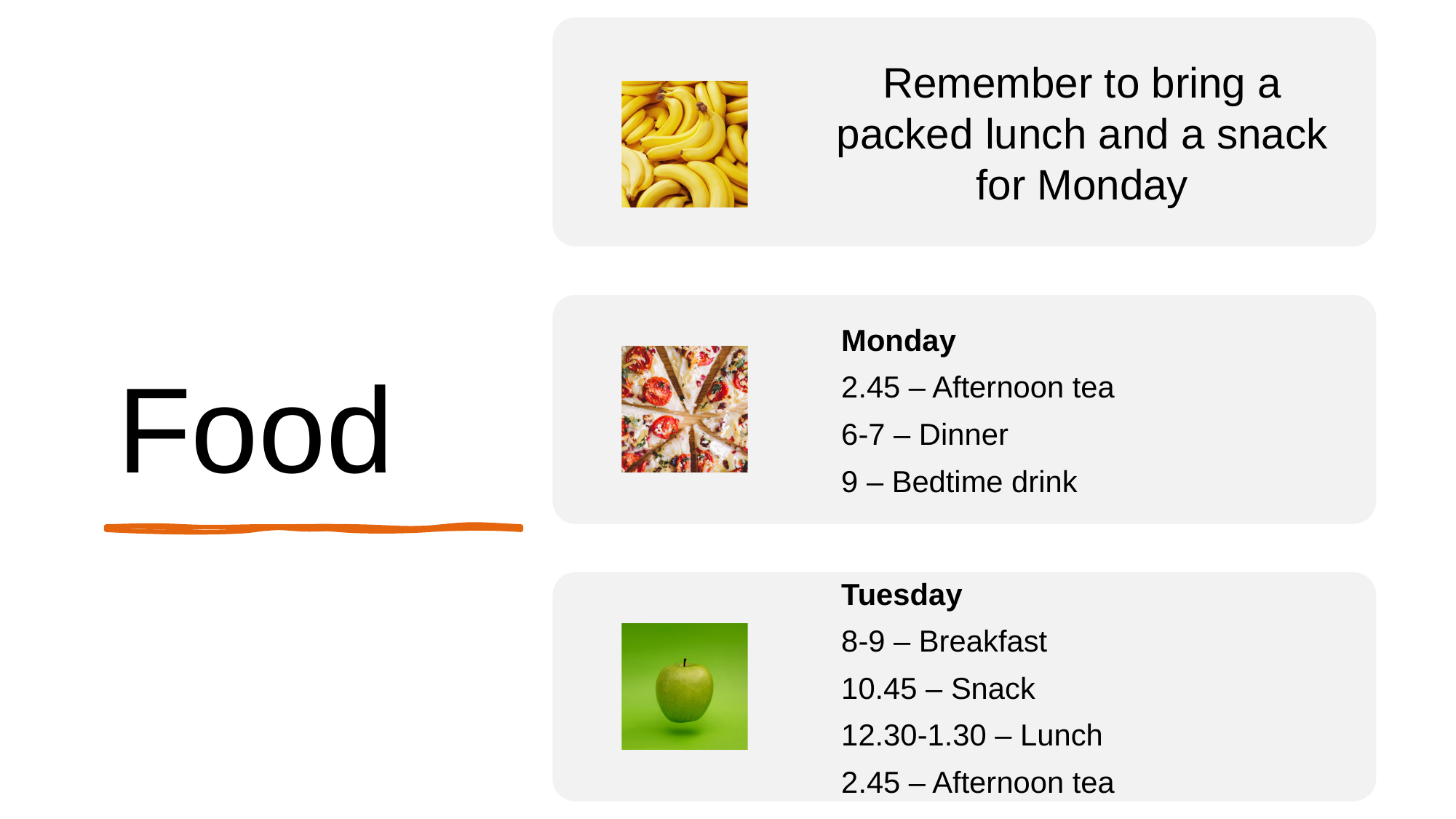

Remember to bring a packed lunch and a snack for Monday
Monday
2.45 – Afternoon tea
6-7 – Dinner
9 – Bedtime drink
Tuesday
8-9 – Breakfast
10.45 – Snack
12.30-1.30 – Lunch
2.45 – Afternoon tea
# Food

9/3/20XX
8